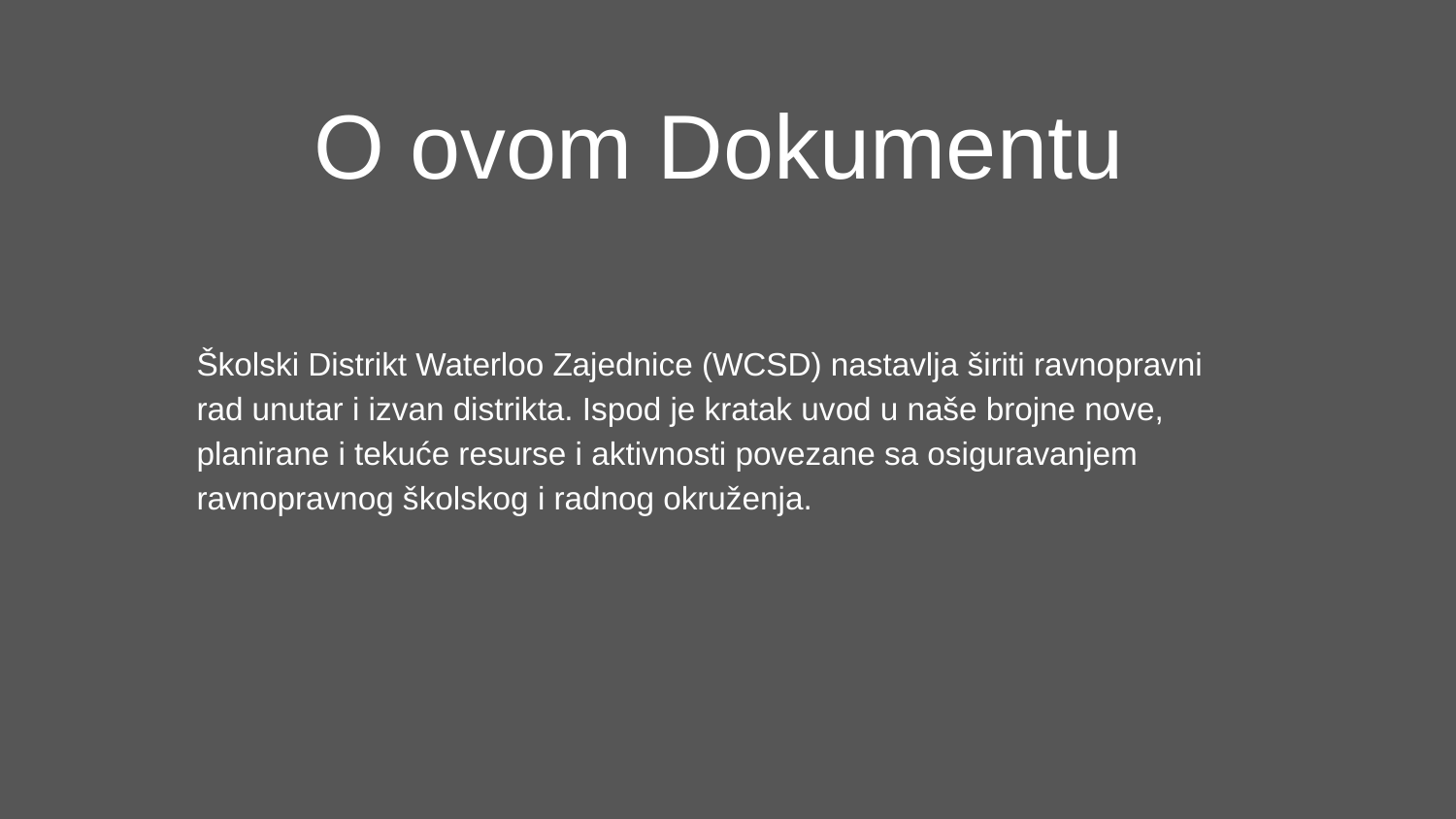

O ovom Dokumentu
Školski Distrikt Waterloo Zajednice (WCSD) nastavlja širiti ravnopravni rad unutar i izvan distrikta. Ispod je kratak uvod u naše brojne nove, planirane i tekuće resurse i aktivnosti povezane sa osiguravanjem ravnopravnog školskog i radnog okruženja.